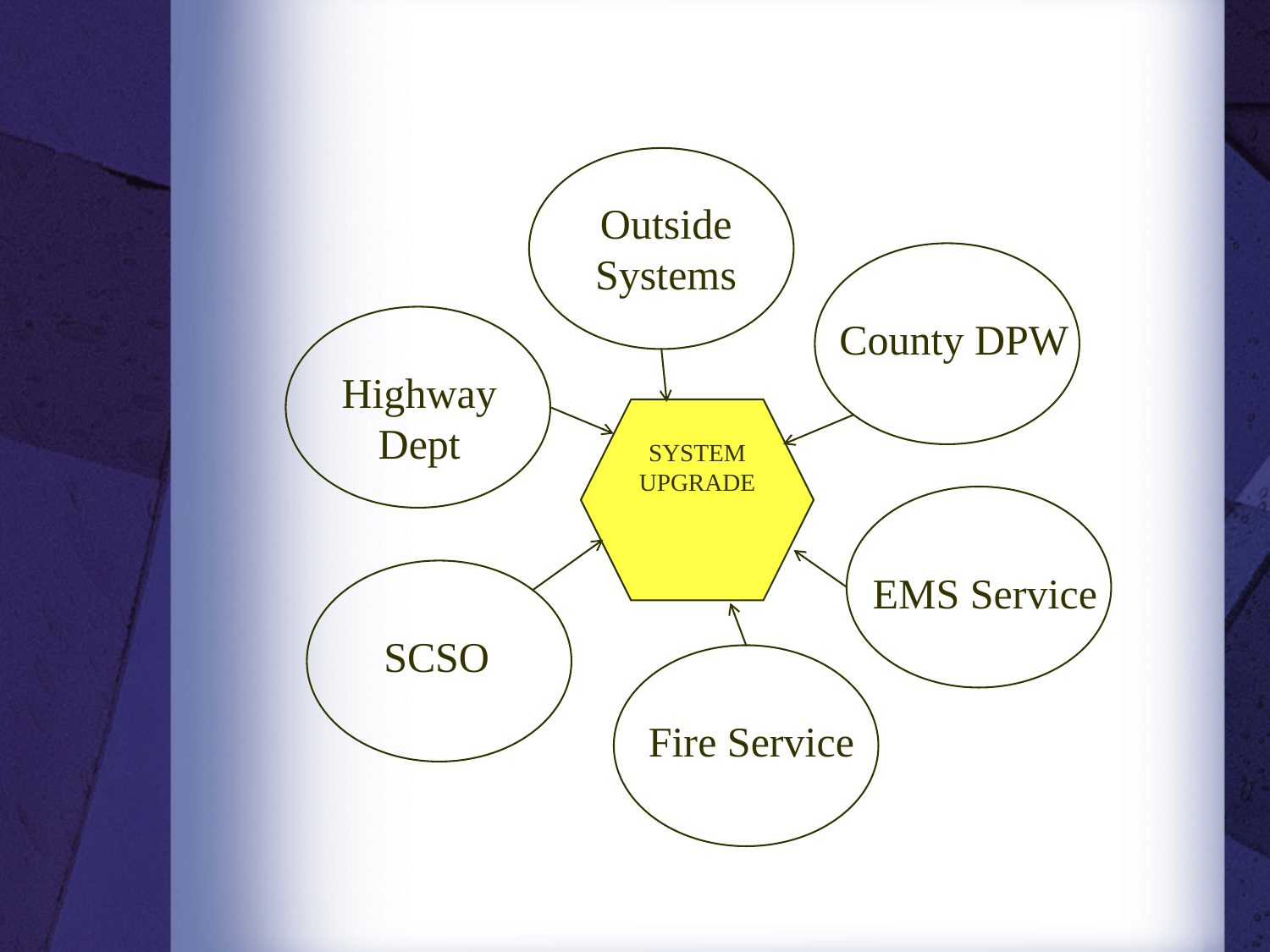

Outside
Systems

County DPW
Highway
Dept
SYSTEM
UPGRADE

EMS Service

SCSO

Fire Service